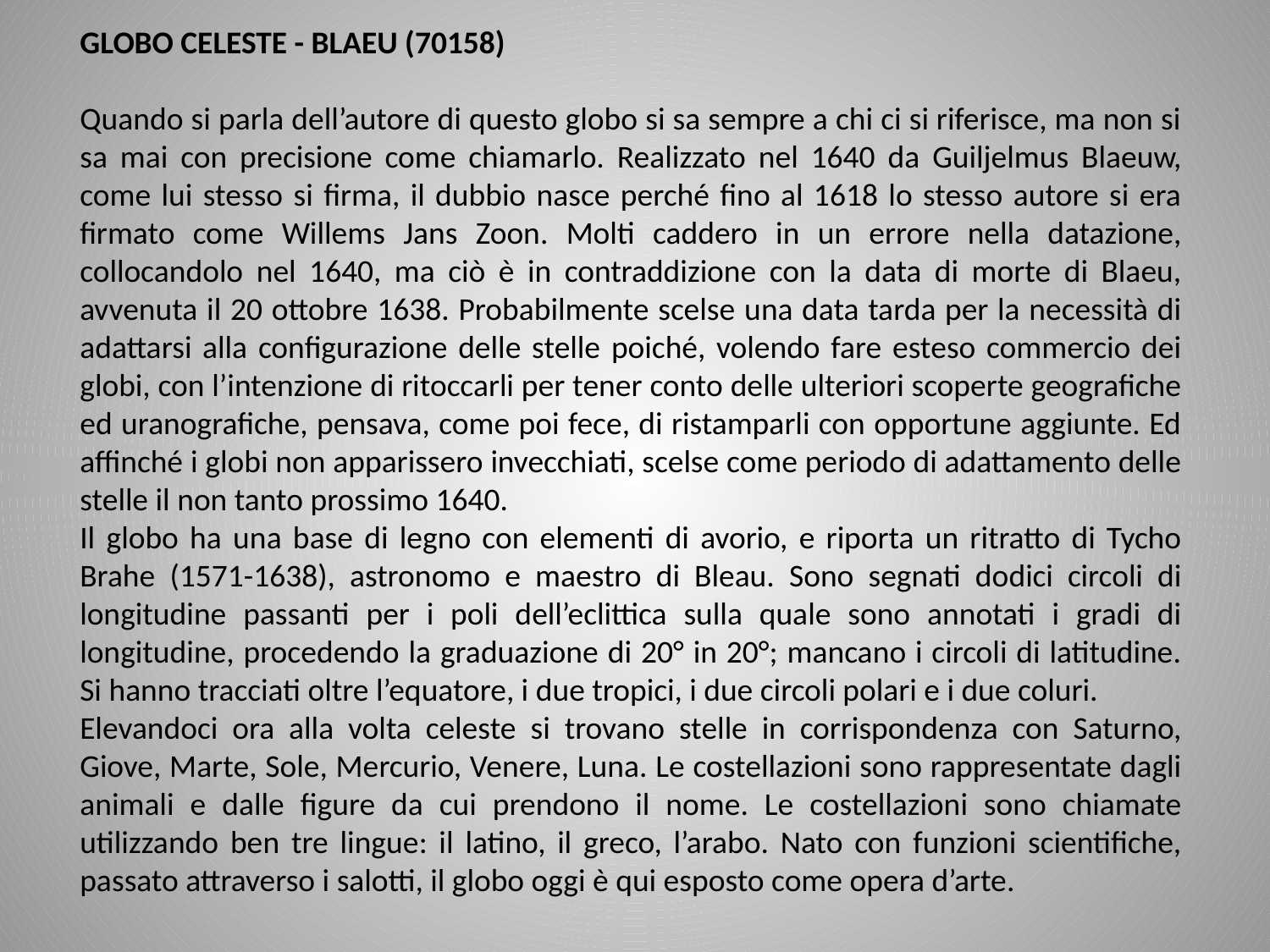

GLOBO CELESTE - BLAEU (70158)

Quando si parla dell’autore di questo globo si sa sempre a chi ci si riferisce, ma non si sa mai con precisione come chiamarlo. Realizzato nel 1640 da Guiljelmus Blaeuw, come lui stesso si firma, il dubbio nasce perché fino al 1618 lo stesso autore si era firmato come Willems Jans Zoon. Molti caddero in un errore nella datazione, collocandolo nel 1640, ma ciò è in contraddizione con la data di morte di Blaeu, avvenuta il 20 ottobre 1638. Probabilmente scelse una data tarda per la necessità di adattarsi alla configurazione delle stelle poiché, volendo fare esteso commercio dei globi, con l’intenzione di ritoccarli per tener conto delle ulteriori scoperte geografiche ed uranografiche, pensava, come poi fece, di ristamparli con opportune aggiunte. Ed affinché i globi non apparissero invecchiati, scelse come periodo di adattamento delle stelle il non tanto prossimo 1640.
Il globo ha una base di legno con elementi di avorio, e riporta un ritratto di Tycho Brahe (1571-1638), astronomo e maestro di Bleau. Sono segnati dodici circoli di longitudine passanti per i poli dell’eclittica sulla quale sono annotati i gradi di longitudine, procedendo la graduazione di 20° in 20°; mancano i circoli di latitudine. Si hanno tracciati oltre l’equatore, i due tropici, i due circoli polari e i due coluri.
Elevandoci ora alla volta celeste si trovano stelle in corrispondenza con Saturno, Giove, Marte, Sole, Mercurio, Venere, Luna. Le costellazioni sono rappresentate dagli animali e dalle figure da cui prendono il nome. Le costellazioni sono chiamate utilizzando ben tre lingue: il latino, il greco, l’arabo. Nato con funzioni scientifiche, passato attraverso i salotti, il globo oggi è qui esposto come opera d’arte.